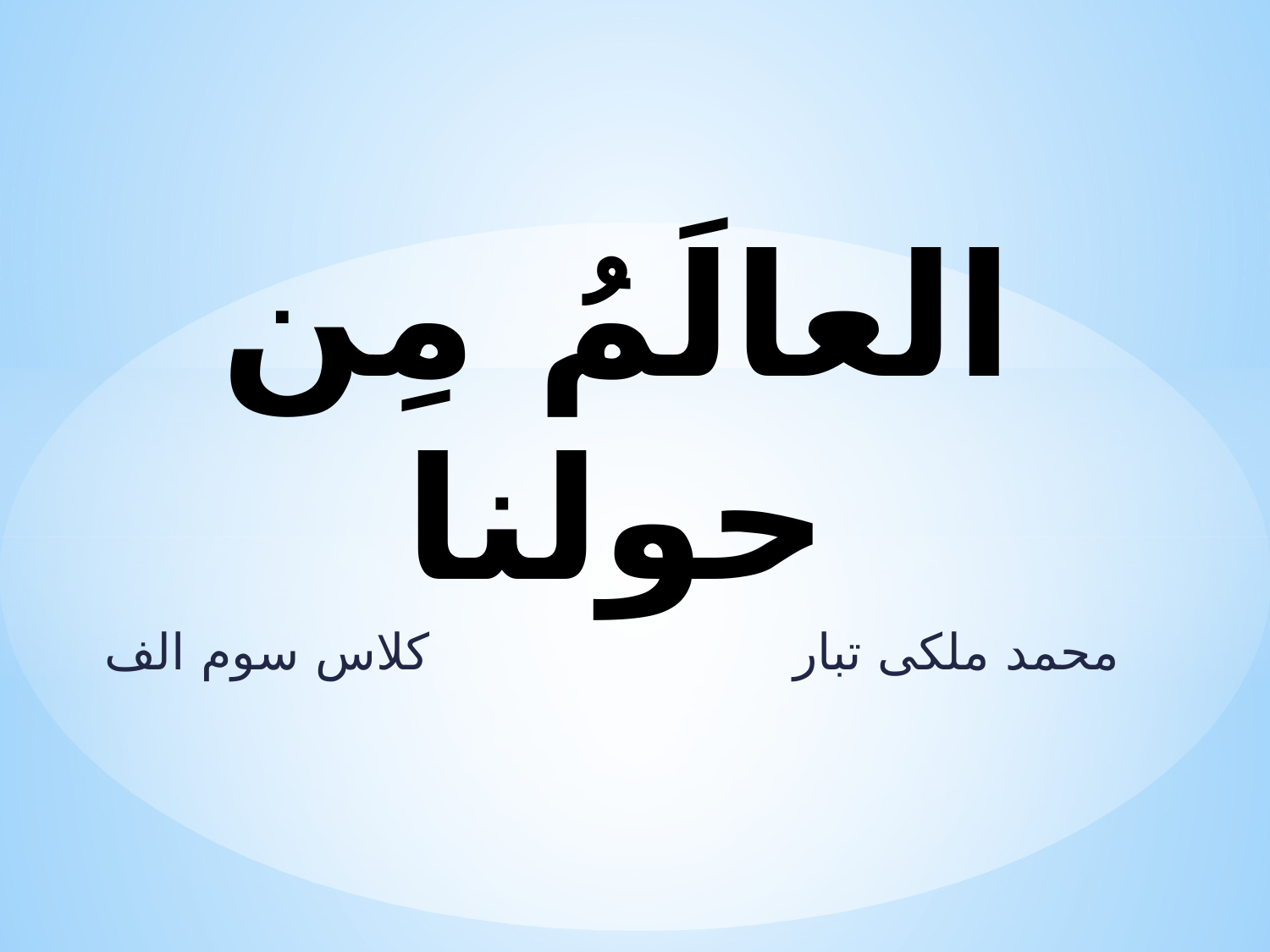

# العالَمُ مِن حولنا
محمد ملکی تبار                       کلاس سوم الف